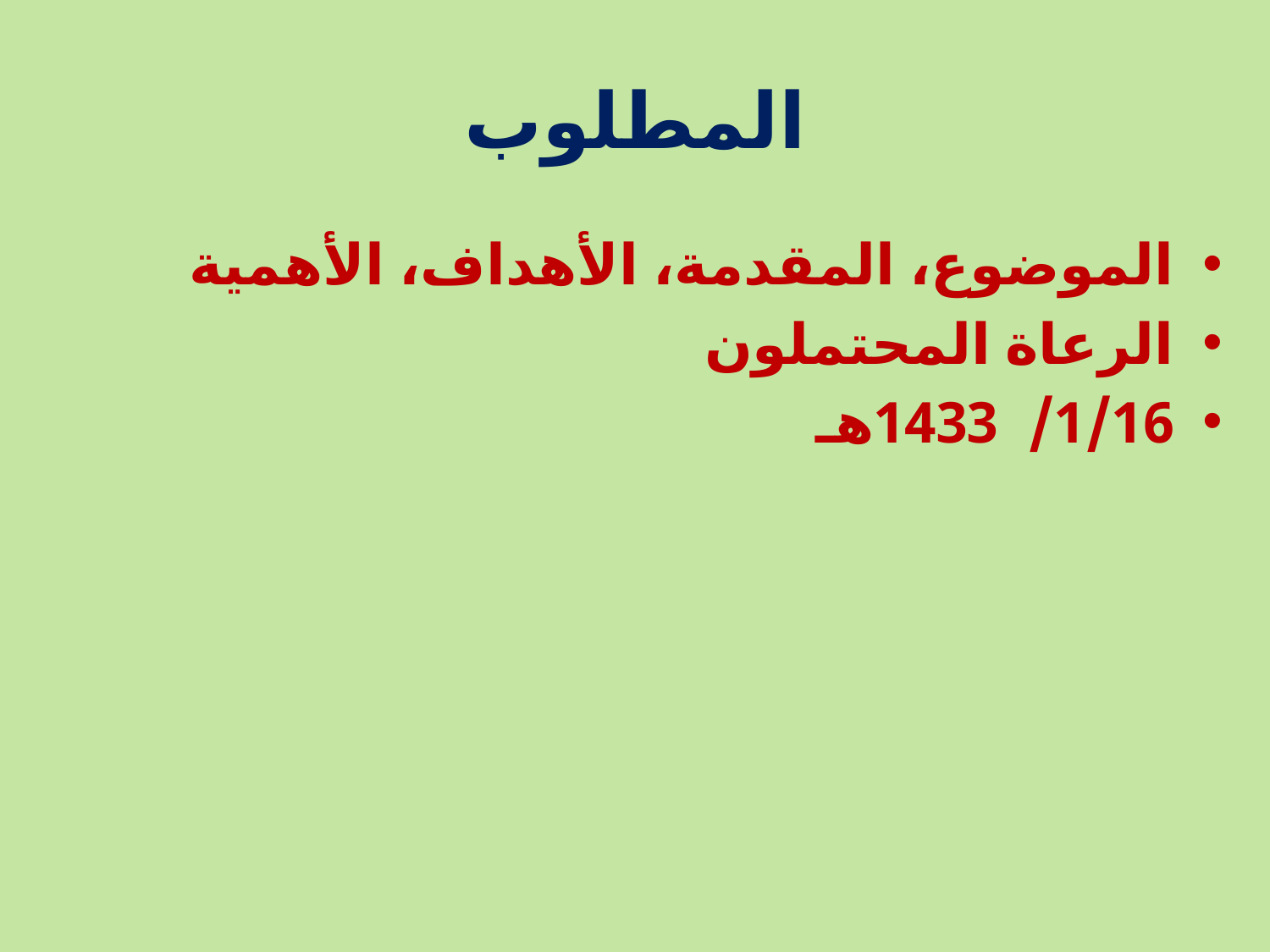

# المطلوب
الموضوع، المقدمة، الأهداف، الأهمية
الرعاة المحتملون
1/16/  1433هـ